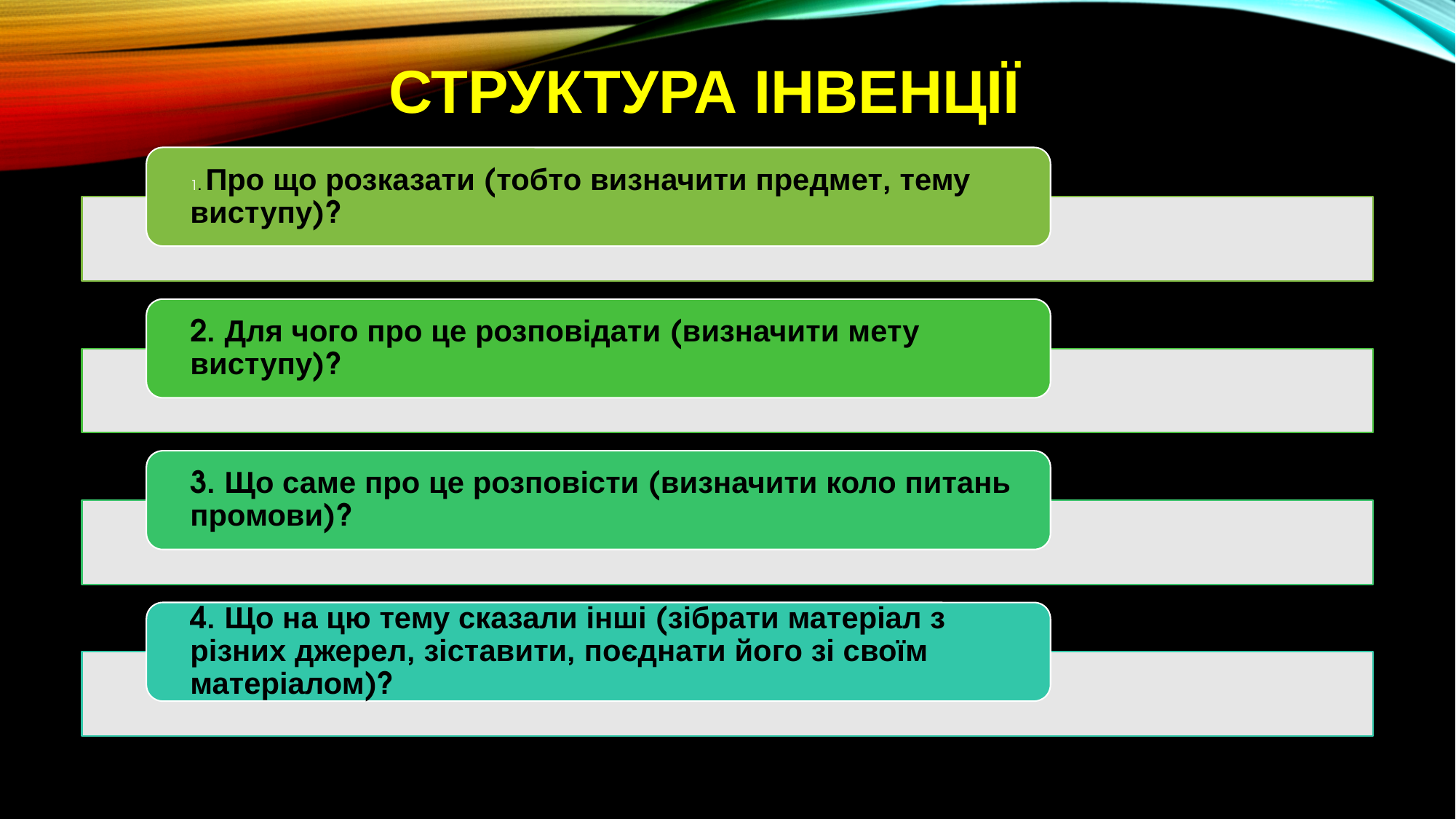

# Структура інвенції
1. Про що розказати (тобто визначити предмет, тему виступу)?
2. Для чого про це розповідати (визначити мету виступу)?
3. Що саме про це розповісти (визначити коло питань промови)?
4. Що на цю тему сказали інші (зібрати матеріал з різних джерел, зіставити, поєднати його зі своїм матеріалом)?